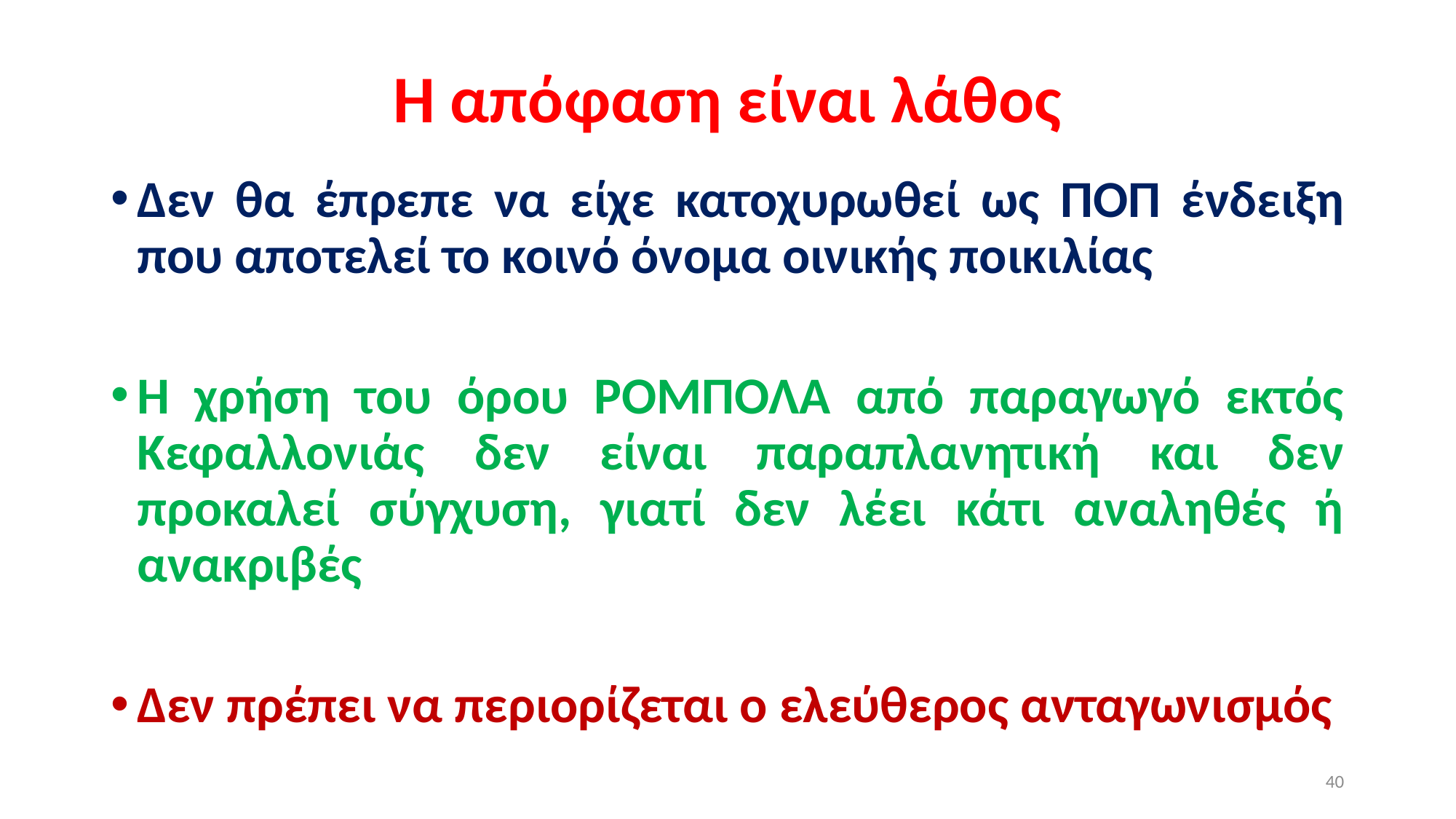

# Η απόφαση είναι λάθος
Δεν θα έπρεπε να είχε κατοχυρωθεί ως ΠΟΠ ένδειξη που αποτελεί το κοινό όνομα οινικής ποικιλίας

Η χρήση του όρου ΡΟΜΠΟΛΑ από παραγωγό εκτός Κεφαλλονιάς δεν είναι παραπλανητική και δεν προκαλεί σύγχυση, γιατί δεν λέει κάτι αναληθές ή ανακριβές

Δεν πρέπει να περιορίζεται ο ελεύθερος ανταγωνισμός
40